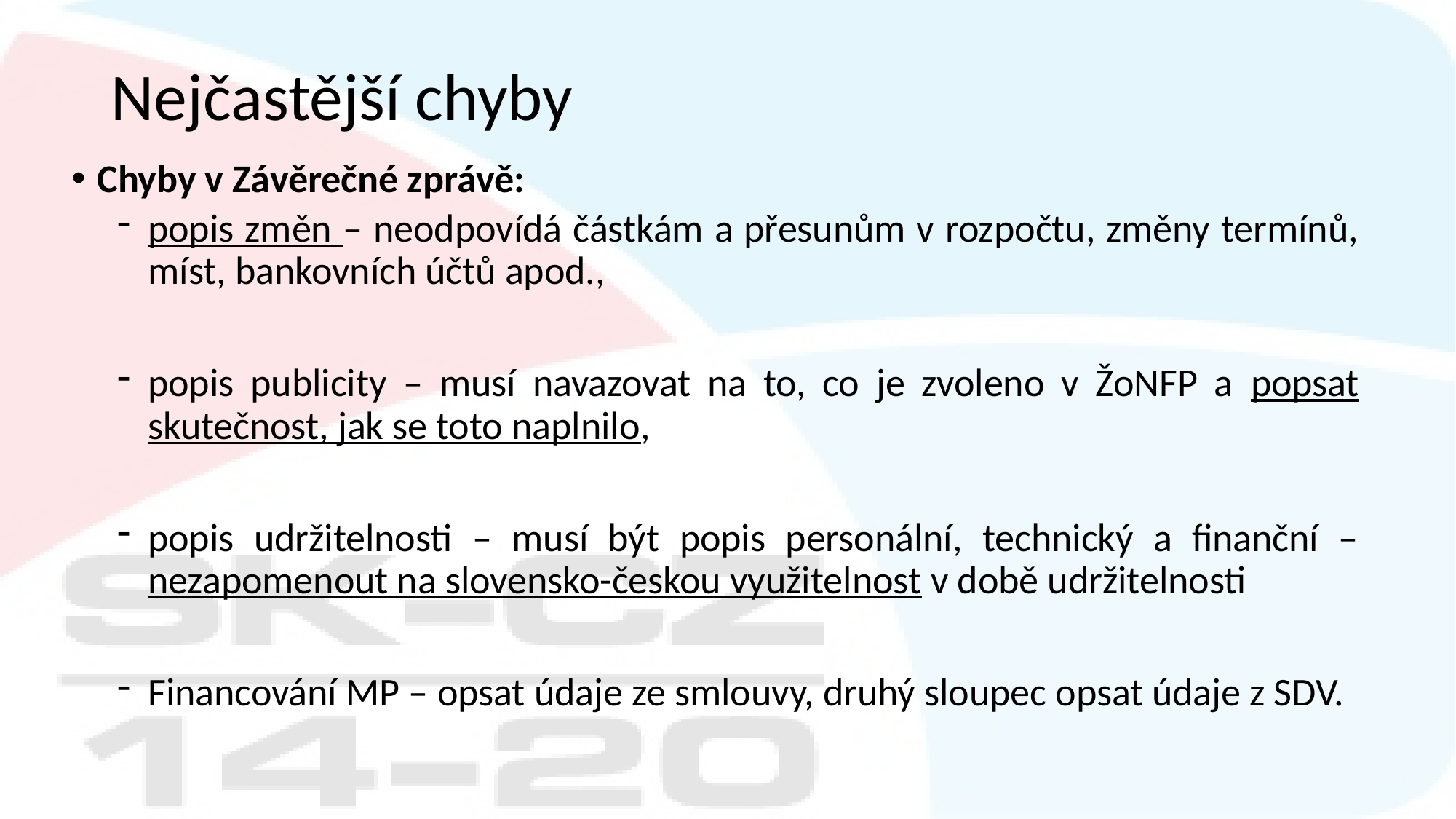

# Nejčastější chyby
Chyby v Závěrečné zprávě:
popis změn – neodpovídá částkám a přesunům v rozpočtu, změny termínů, míst, bankovních účtů apod.,

popis publicity – musí navazovat na to, co je zvoleno v ŽoNFP a popsat skutečnost, jak se toto naplnilo,

popis udržitelnosti – musí být popis personální, technický a finanční – nezapomenout na slovensko-českou využitelnost v době udržitelnosti

Financování MP – opsat údaje ze smlouvy, druhý sloupec opsat údaje z SDV.